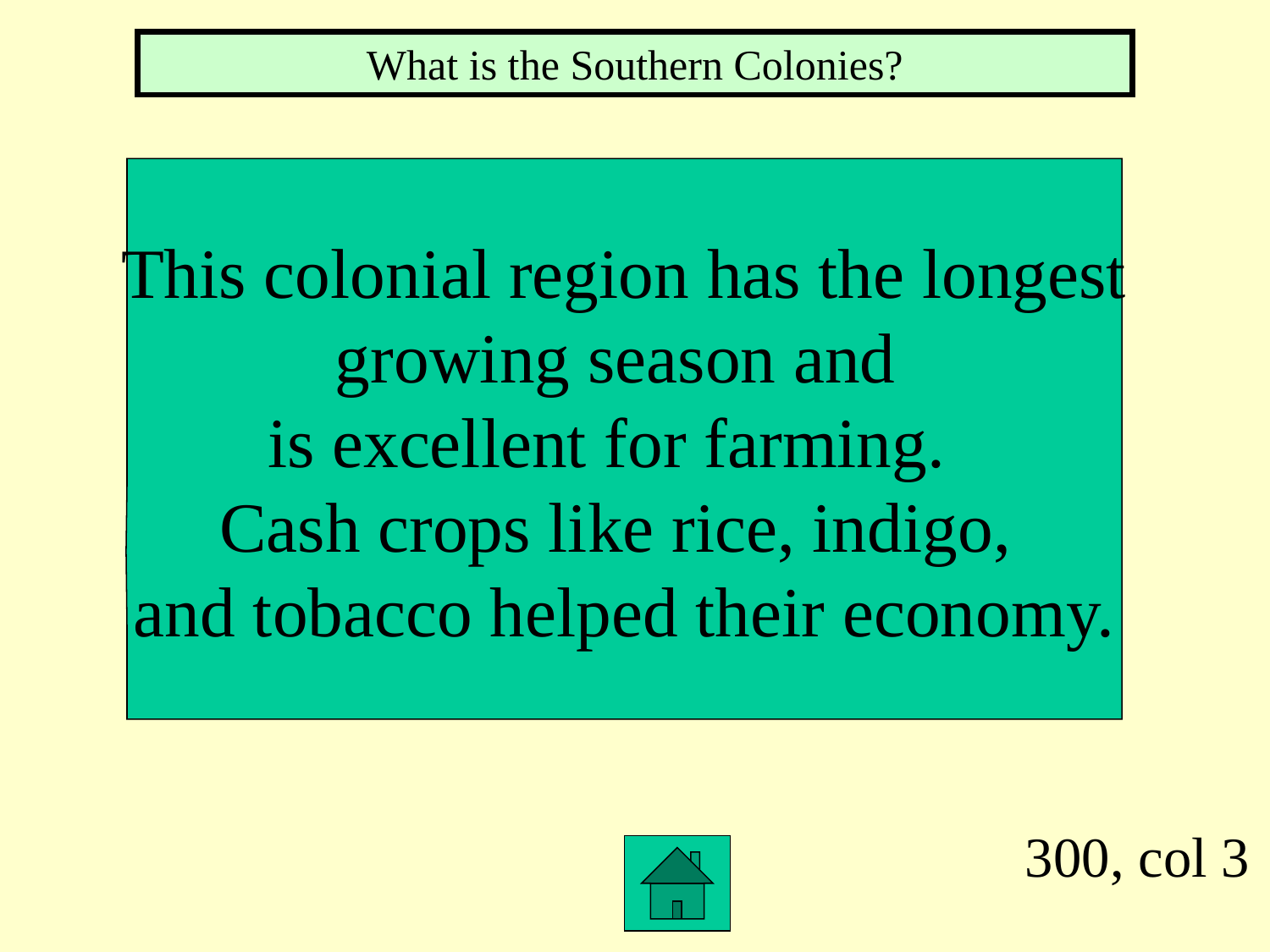

What is the Southern Colonies?
 This colonial region has the longest
growing season and
is excellent for farming.
Cash crops like rice, indigo,
and tobacco helped their economy.
300, col 3